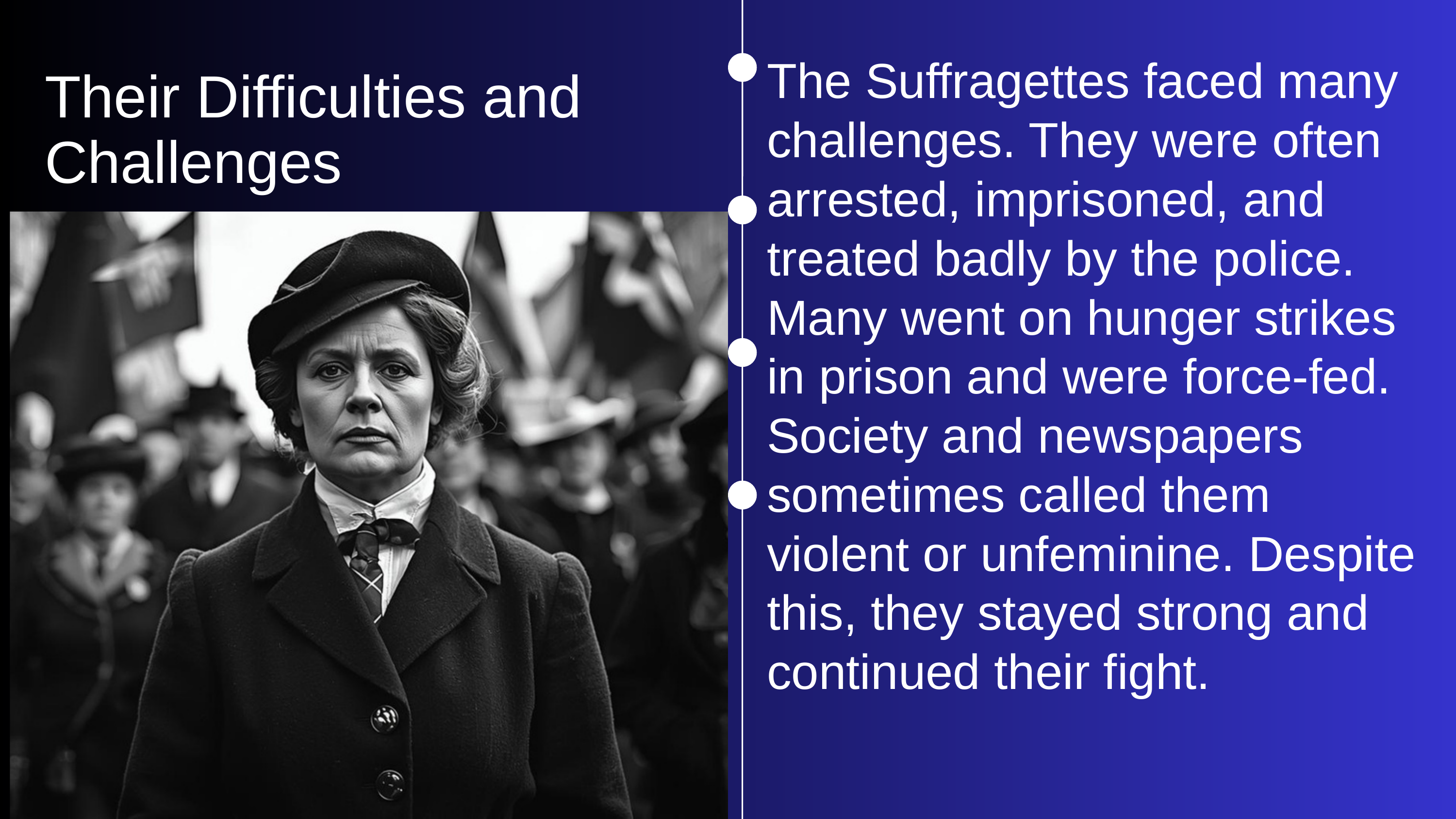

Their Difficulties and Challenges

The Suffragettes faced many challenges. They were often arrested, imprisoned, and treated badly by the police. Many went on hunger strikes in prison and were force-fed. Society and newspapers sometimes called them violent or unfeminine. Despite this, they stayed strong and continued their fight.